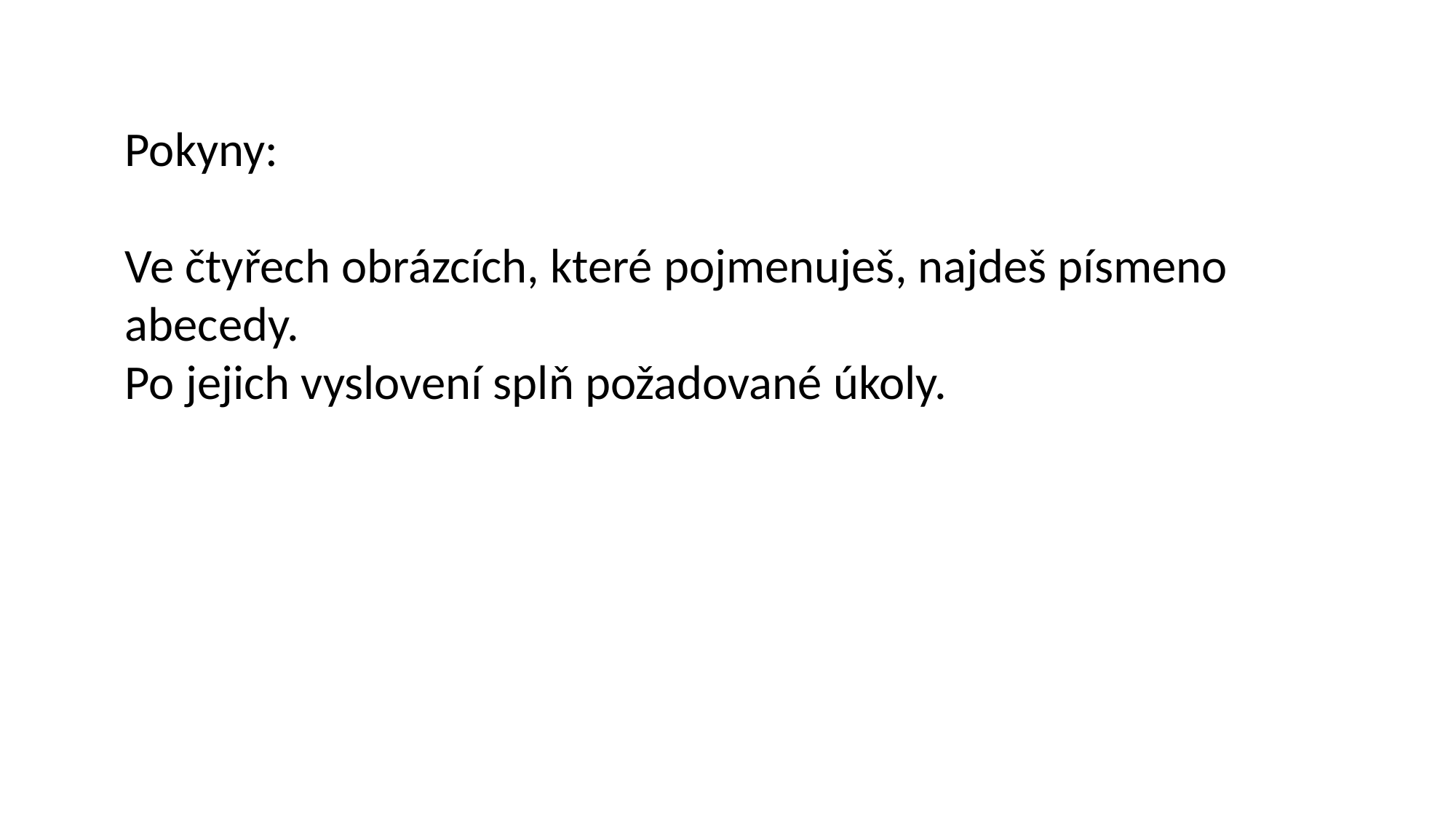

Pokyny:

Ve čtyřech obrázcích, které pojmenuješ, najdeš písmeno
abecedy.
Po jejich vyslovení splň požadované úkoly.